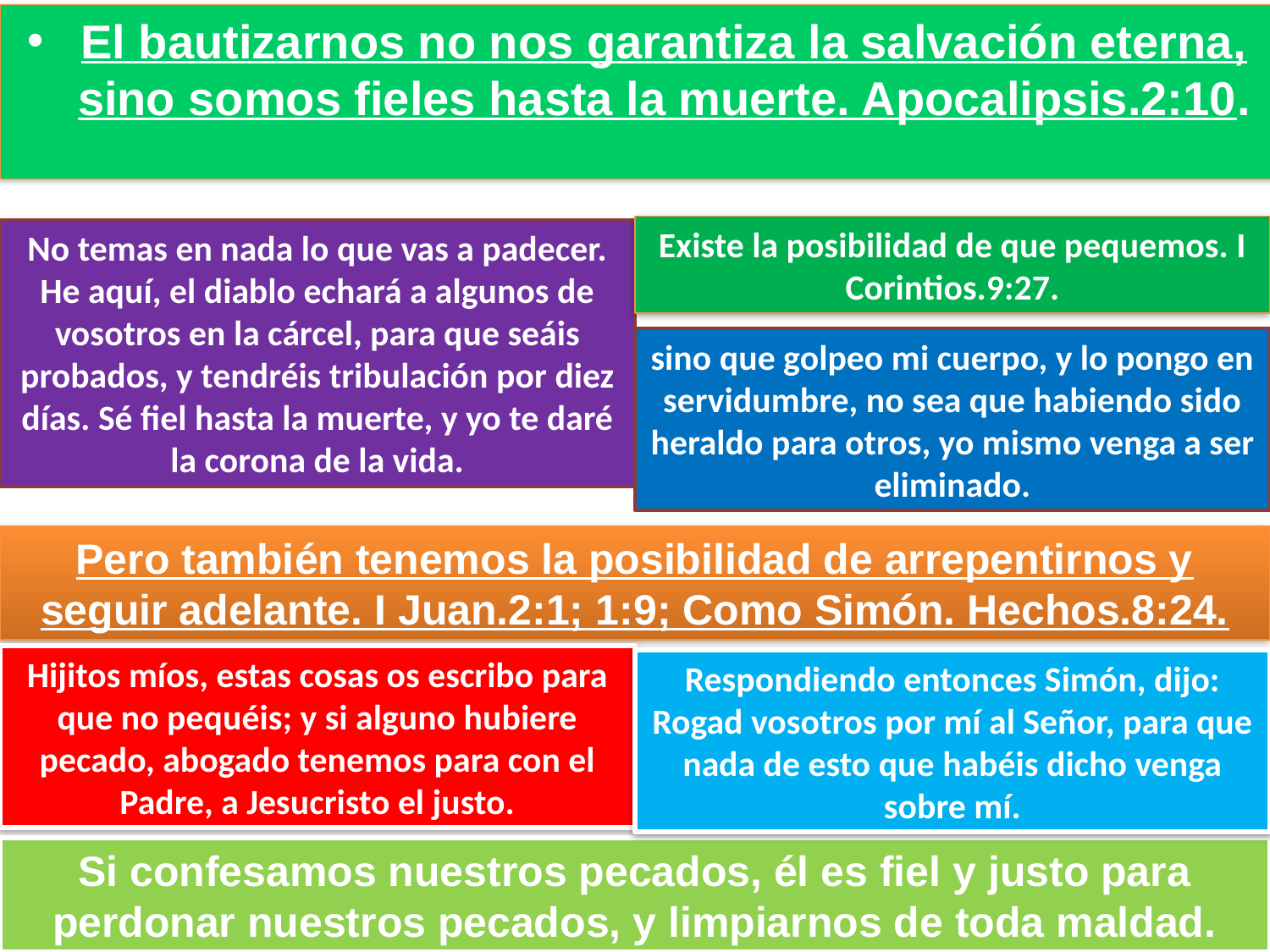

El bautizarnos no nos garantiza la salvación eterna, sino somos fieles hasta la muerte. Apocalipsis.2:10.
Existe la posibilidad de que pequemos. I Corintios.9:27.
No temas en nada lo que vas a padecer. He aquí, el diablo echará a algunos de vosotros en la cárcel, para que seáis probados, y tendréis tribulación por diez días. Sé fiel hasta la muerte, y yo te daré la corona de la vida.
sino que golpeo mi cuerpo, y lo pongo en servidumbre, no sea que habiendo sido heraldo para otros, yo mismo venga a ser eliminado.
Pero también tenemos la posibilidad de arrepentirnos y seguir adelante. I Juan.2:1; 1:9; Como Simón. Hechos.8:24.
Hijitos míos, estas cosas os escribo para que no pequéis; y si alguno hubiere pecado, abogado tenemos para con el Padre, a Jesucristo el justo.
Respondiendo entonces Simón, dijo: Rogad vosotros por mí al Señor, para que nada de esto que habéis dicho venga sobre mí.
Si confesamos nuestros pecados, él es fiel y justo para perdonar nuestros pecados, y limpiarnos de toda maldad.